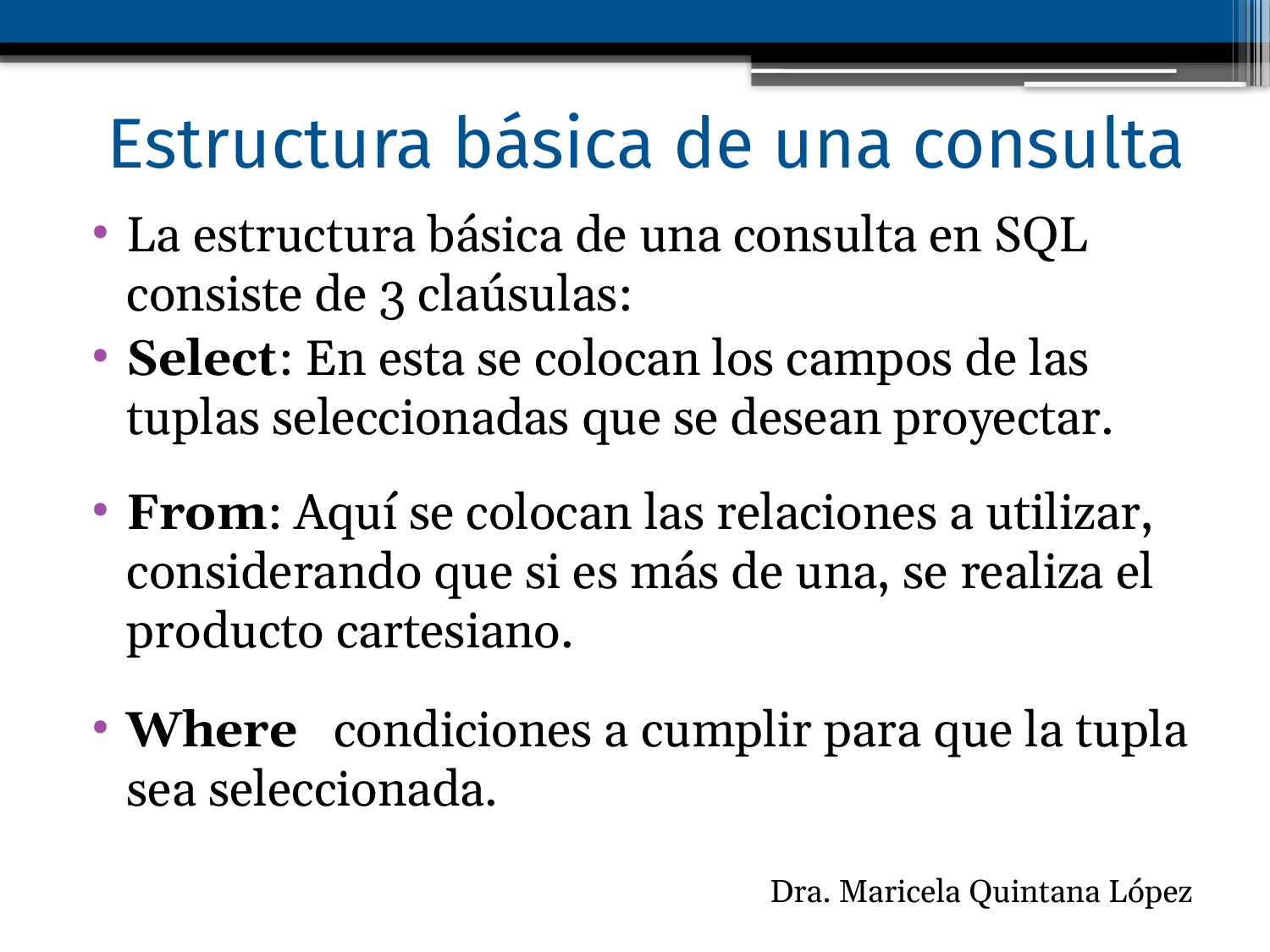

# Estructura básica de una consulta
La estructura básica de una consulta en SQL consiste de 3 claúsulas:
Select: En esta se colocan los campos de las tuplas seleccionadas que se desean proyectar.

From: Aquí se colocan las relaciones a utilizar, considerando que si es más de una, se realiza el producto cartesiano.

Where   condiciones a cumplir para que la tupla sea seleccionada.